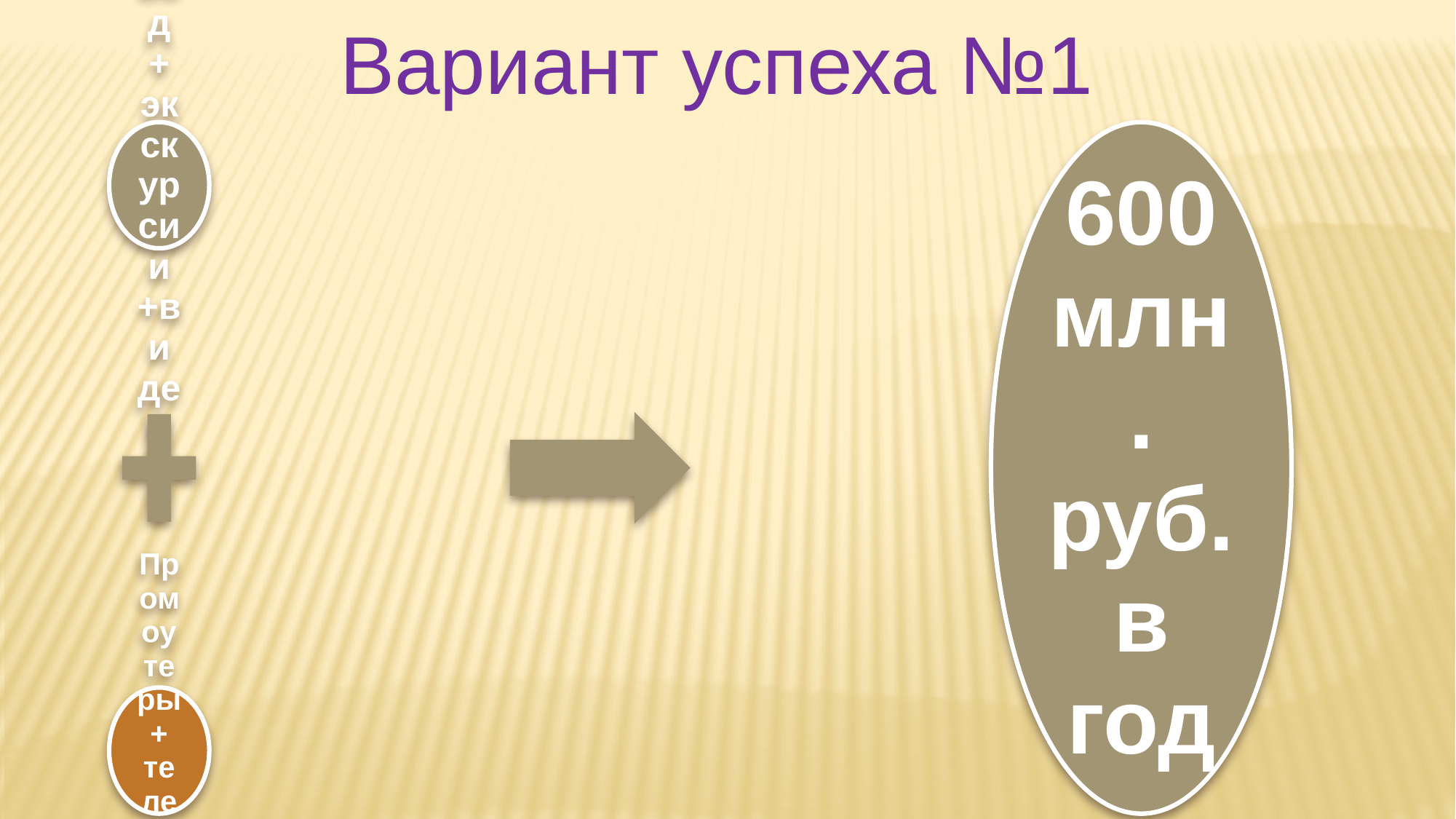

Вариант успеха №1
600 млн. руб.
в год